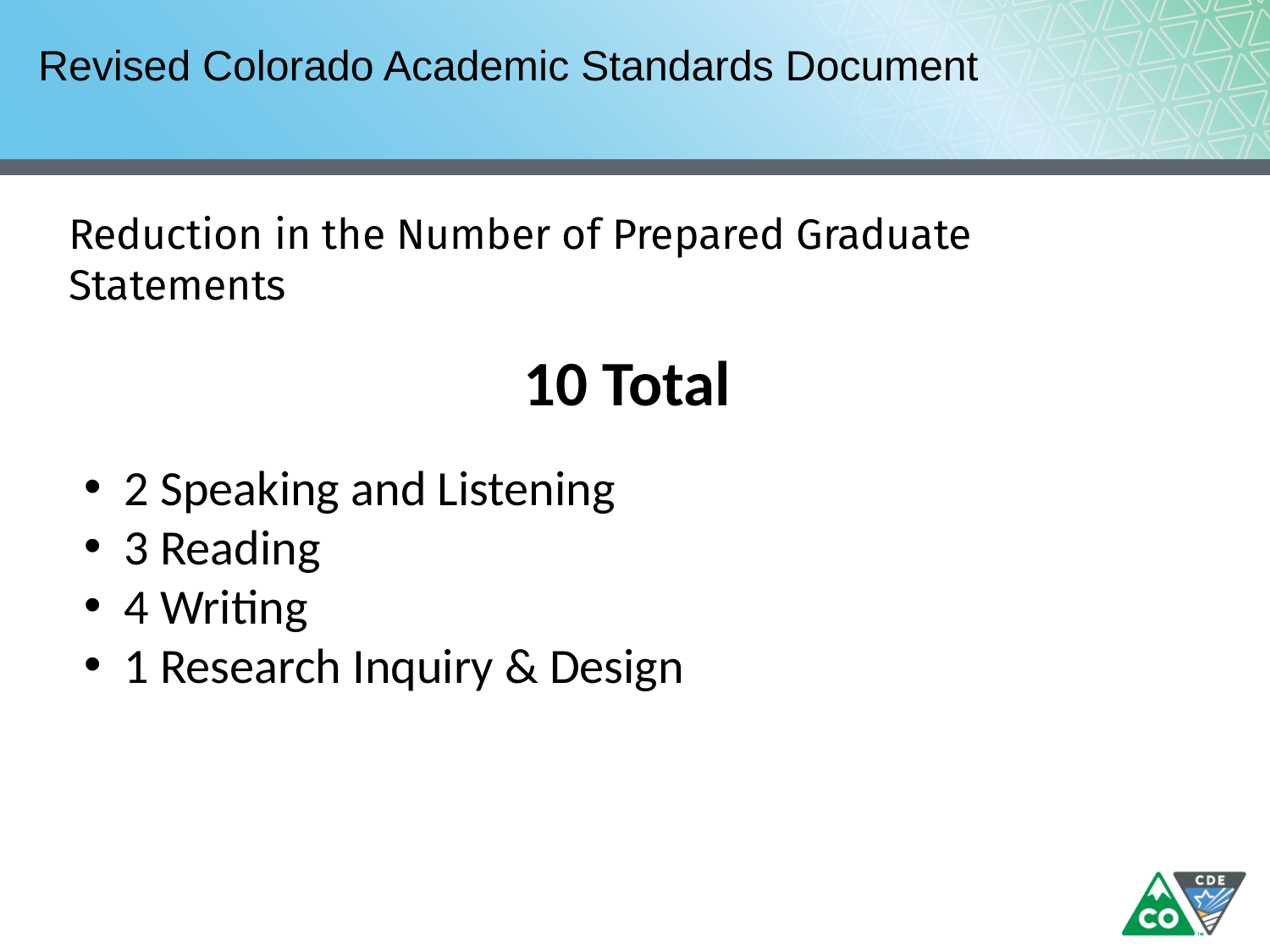

# Revised Colorado Academic Standards Document
Reduction in the Number of Prepared Graduate Statements

10 Total

2 Speaking and Listening
3 Reading
4 Writing
1 Research Inquiry & Design